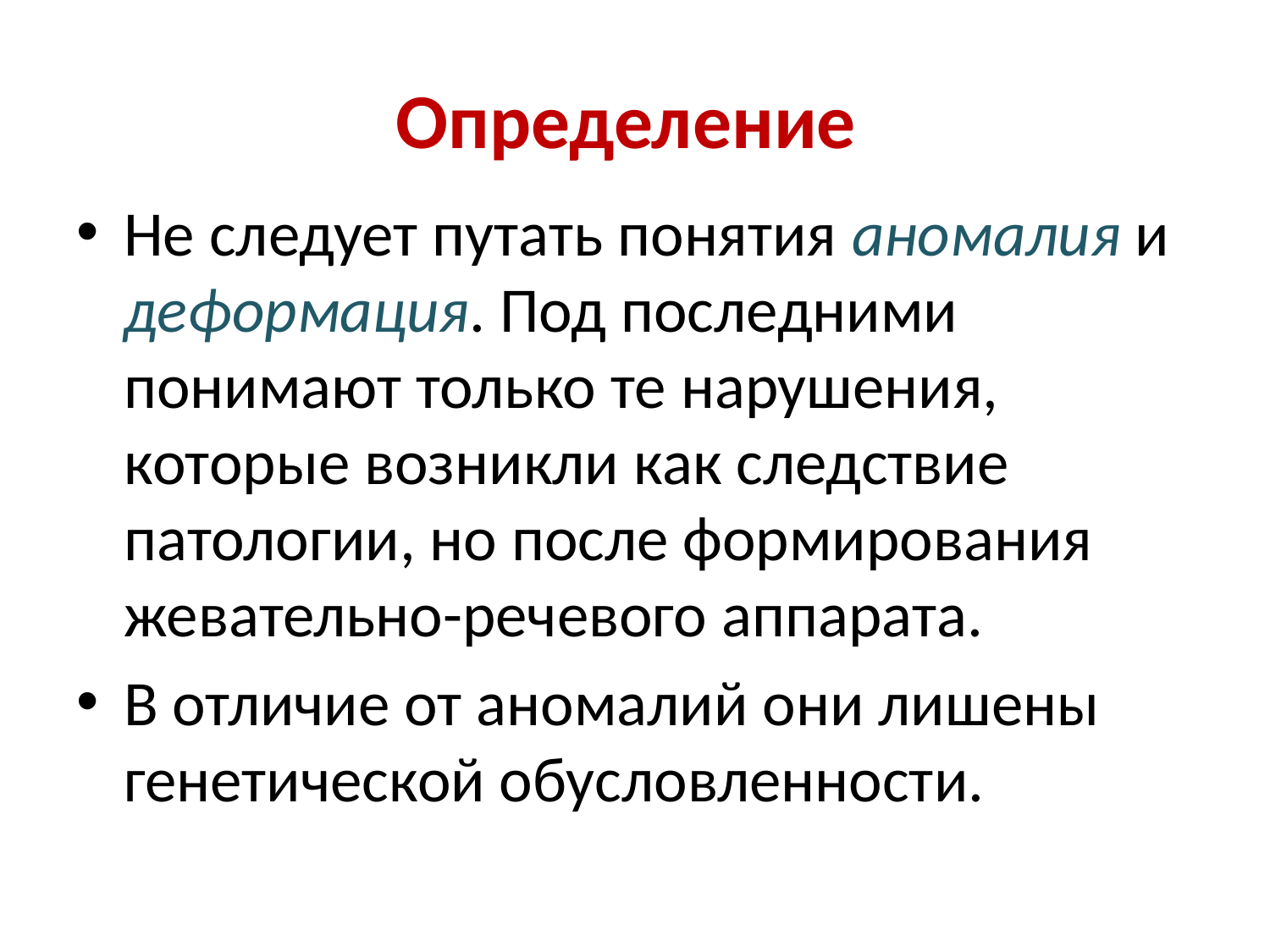

# Определение
Не следует путать понятия аномалия и деформация. Под пос­ледними понимают только те нарушения, которые возникли как следствие патологии, но после формирования жевательно-речевого аппарата.
В отличие от аномалий они лишены генетической обус­ловленности.